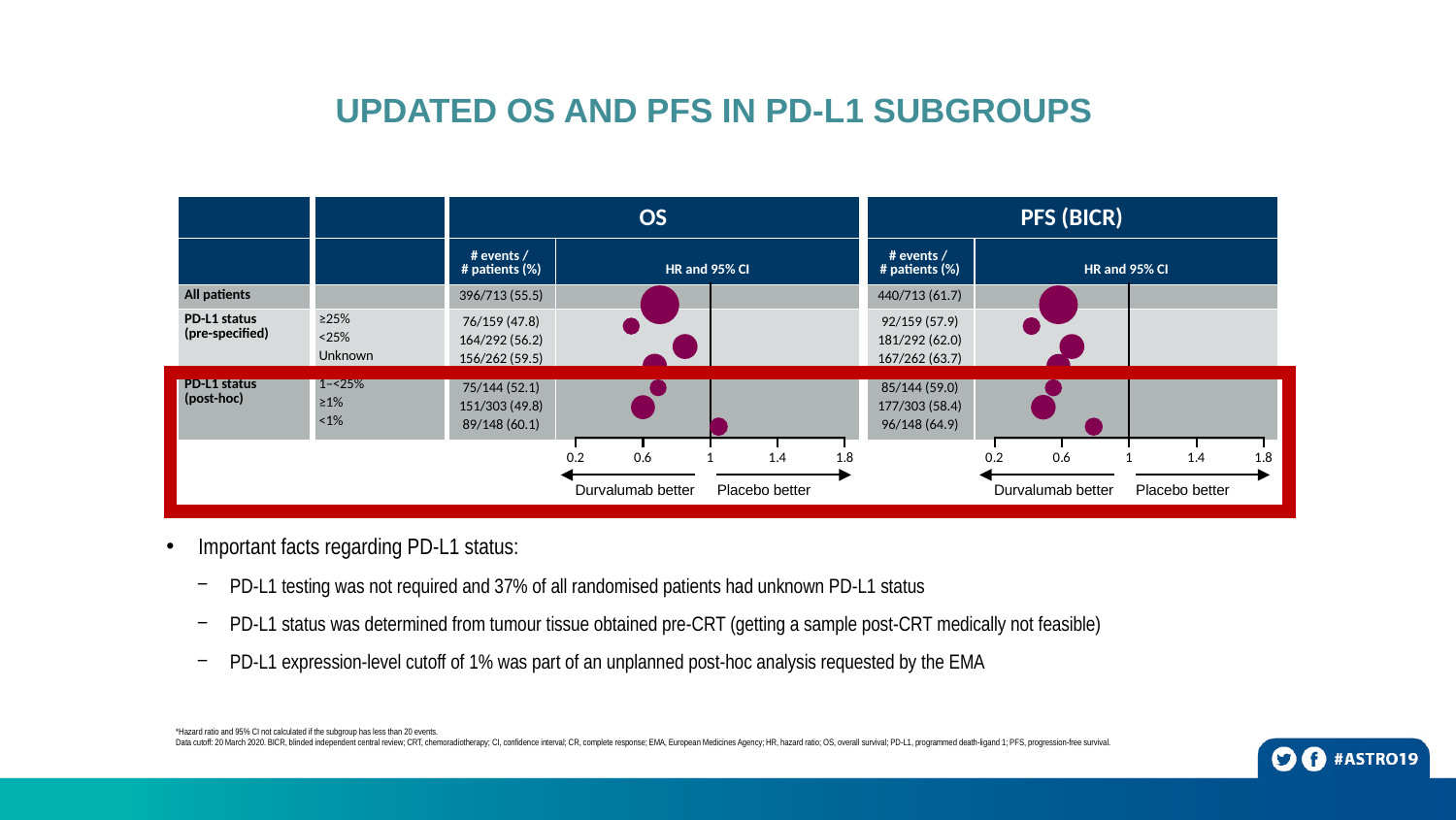

UPDATED OS AND PFS IN PD-L1 SUBGROUPS
|  |  | OS |  |
| --- | --- | --- | --- |
|  |  | # events / # patients (%) | HR and 95% CI |
| All patients |  | 396/713 (55.5) |  |
| PD-L1 status (pre-specified) | ≥25% <25% Unknown | 76/159 (47.8) 164/292 (56.2) 156/262 (59.5) |  |
| PD-L1 status (post-hoc) | 1–<25% ≥1% <1% | 75/144 (52.1) 151/303 (49.8) 89/148 (60.1) |  |
| PFS (BICR) |  |
| --- | --- |
| # events / # patients (%) | HR and 95% CI |
| 440/713 (61.7) |  |
| 92/159 (57.9) 181/292 (62.0) 167/262 (63.7) |  |
| 85/144 (59.0) 177/303 (58.4) 96/148 (64.9) |  |

### Chart

| Category | Y-Values |
|---|---|

### Chart

| Category | Y-Values |
|---|---|
Durvalumab better
Placebo better
Durvalumab better
Placebo better
Important facts regarding PD-L1 status:
PD-L1 testing was not required and 37% of all randomised patients had unknown PD-L1 status
PD-L1 status was determined from tumour tissue obtained pre-CRT (getting a sample post-CRT medically not feasible)
PD-L1 expression-level cutoff of 1% was part of an unplanned post-hoc analysis requested by the EMA

*Hazard ratio and 95% CI not calculated if the subgroup has less than 20 events.
Data cutoff: 20 March 2020. BICR, blinded independent central review; CRT, chemoradiotherapy; CI, confidence interval; CR, complete response; EMA, European Medicines Agency; HR, hazard ratio; OS, overall survival; PD-L1, programmed death-ligand 1; PFS, progression-free survival.